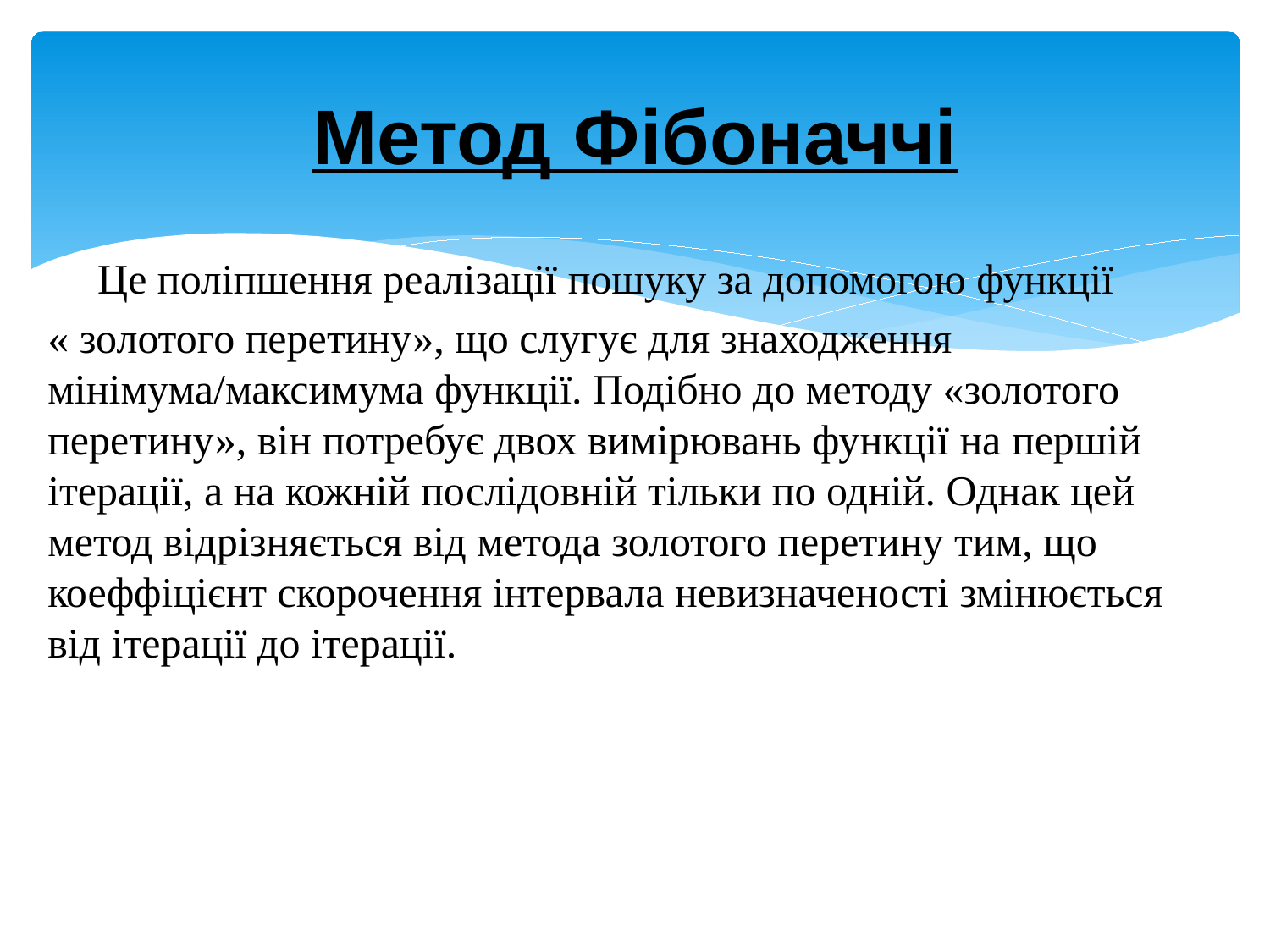

# Метод Фібоначчі

Це поліпшення реалізації пошуку за допомогою функції
« золотого перетину», що слугує для знаходження мінімума/максимума функції. Подібно до методу «золотого перетину», він потребує двох вимірювань функції на першій ітерації, а на кожній послідовній тільки по одній. Однак цей метод відрізняється від метода золотого перетину тим, що коеффіцієнт скорочення інтервала невизначеності змінюється від ітерації до ітерації.